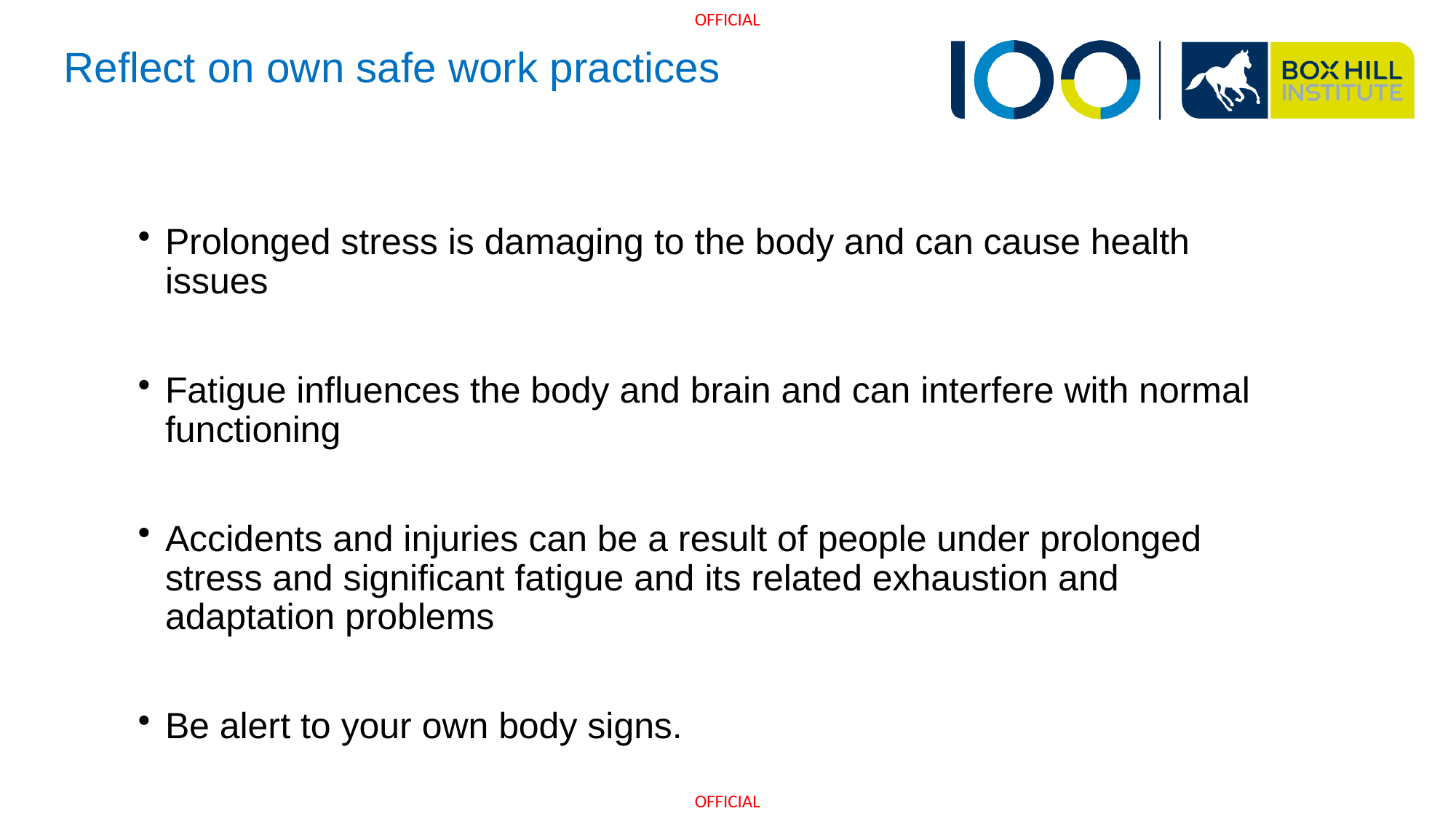

# Reflect on own safe work practices
Prolonged stress is damaging to the body and can cause health issues

Fatigue influences the body and brain and can interfere with normal functioning

Accidents and injuries can be a result of people under prolonged stress and significant fatigue and its related exhaustion and adaptation problems

Be alert to your own body signs.